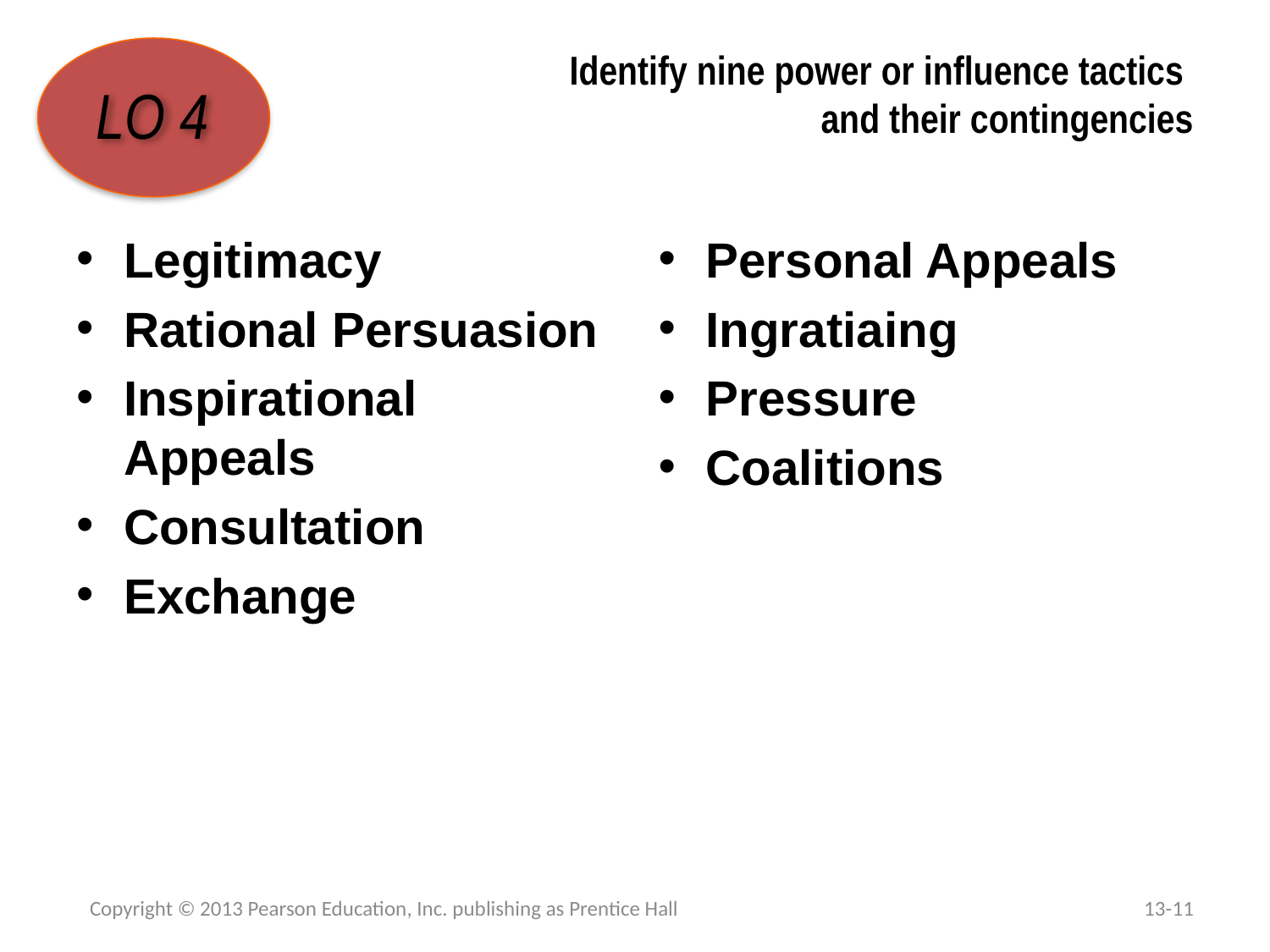

# Identify nine power or influence tactics and their contingencies
LO 4
Legitimacy
Rational Persuasion
Inspirational Appeals
Consultation
Exchange

Personal Appeals
Ingratiaing
Pressure
Coalitions

Copyright © 2013 Pearson Education, Inc. publishing as Prentice Hall
13-11